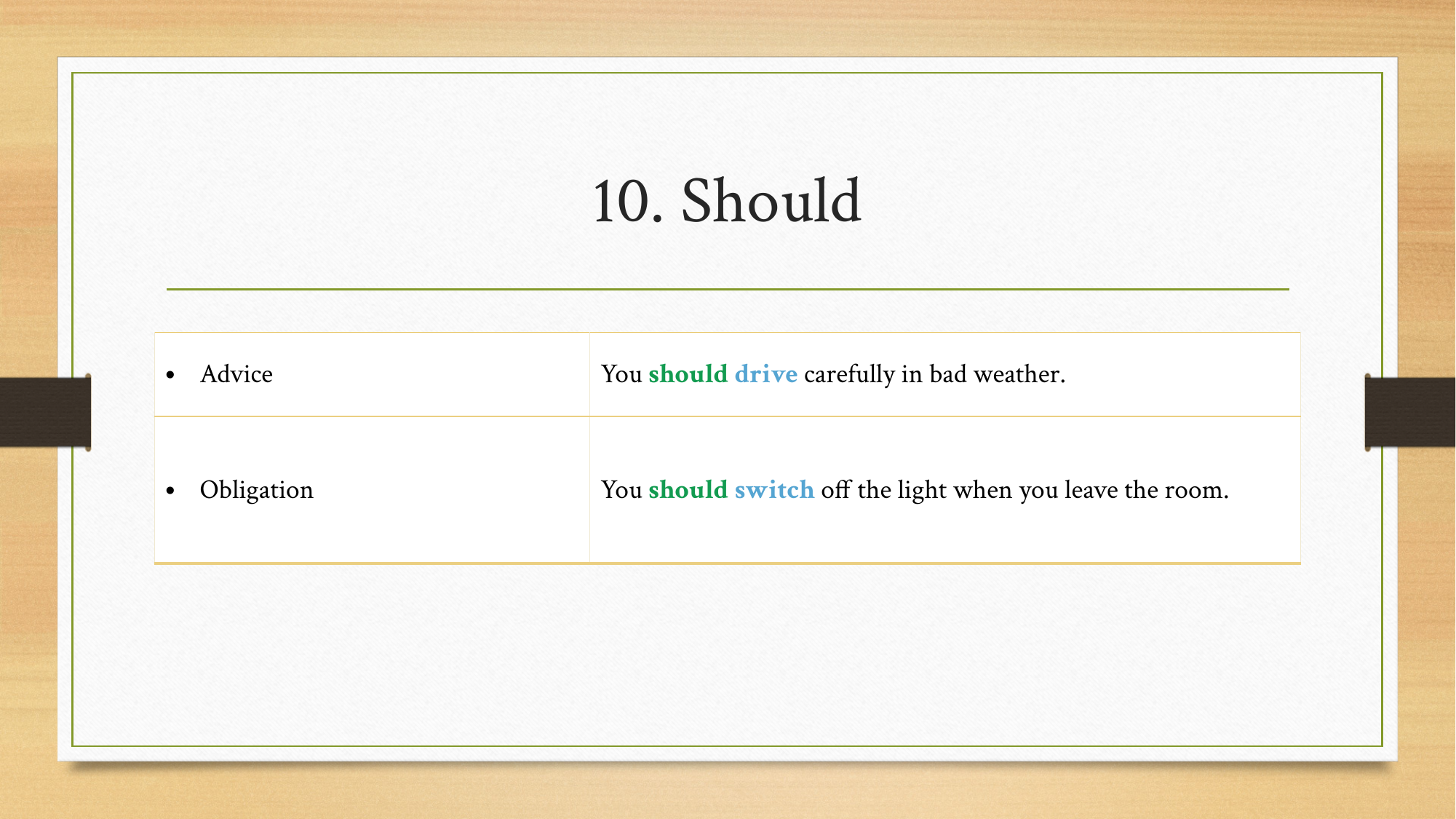

# 10. Should
| Advice | You should drive carefully in bad weather. |
| --- | --- |
| Obligation | You should switch off the light when you leave the room. |